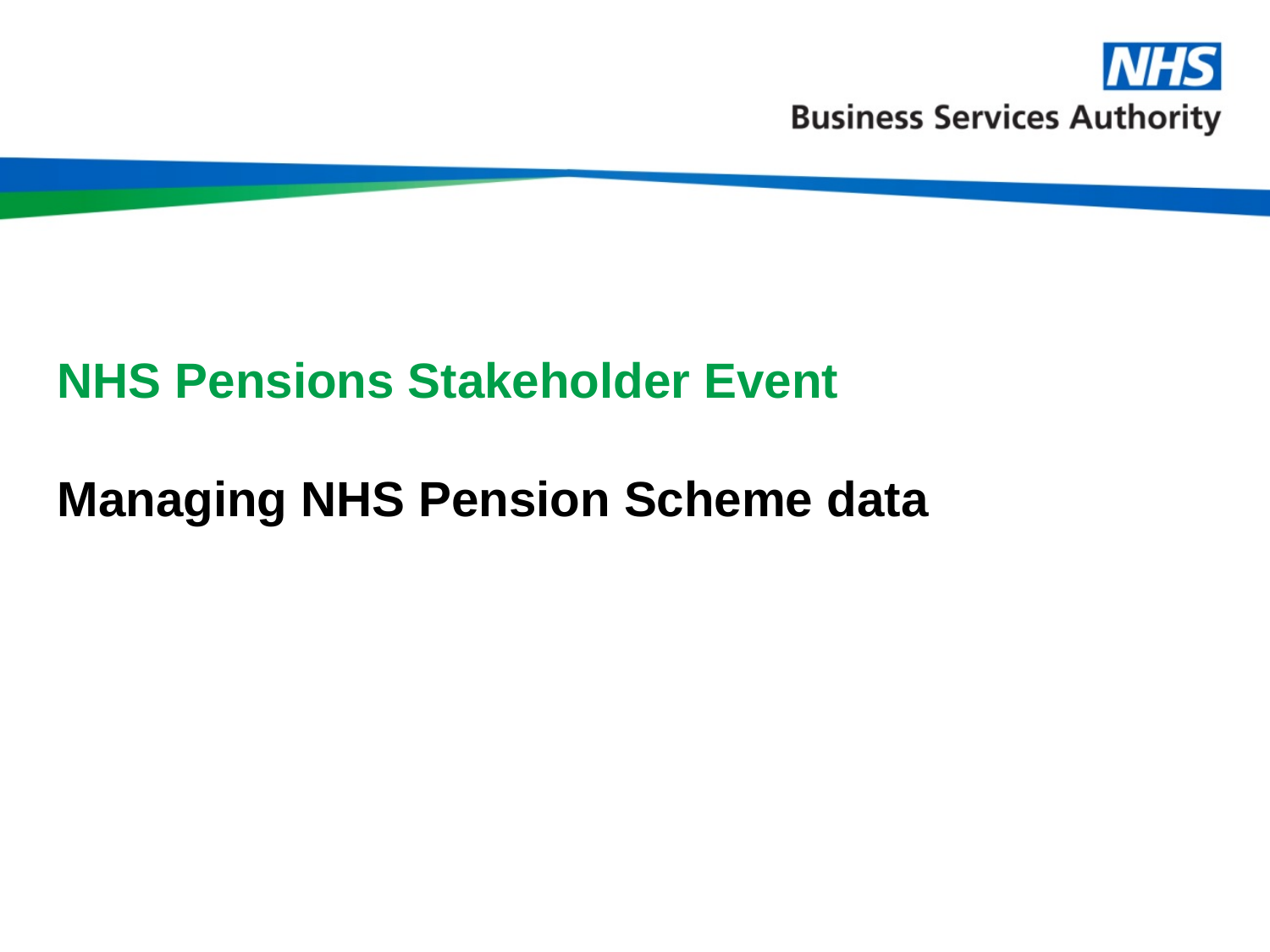

# NHS Pensions Stakeholder Event Managing NHS Pension Scheme data